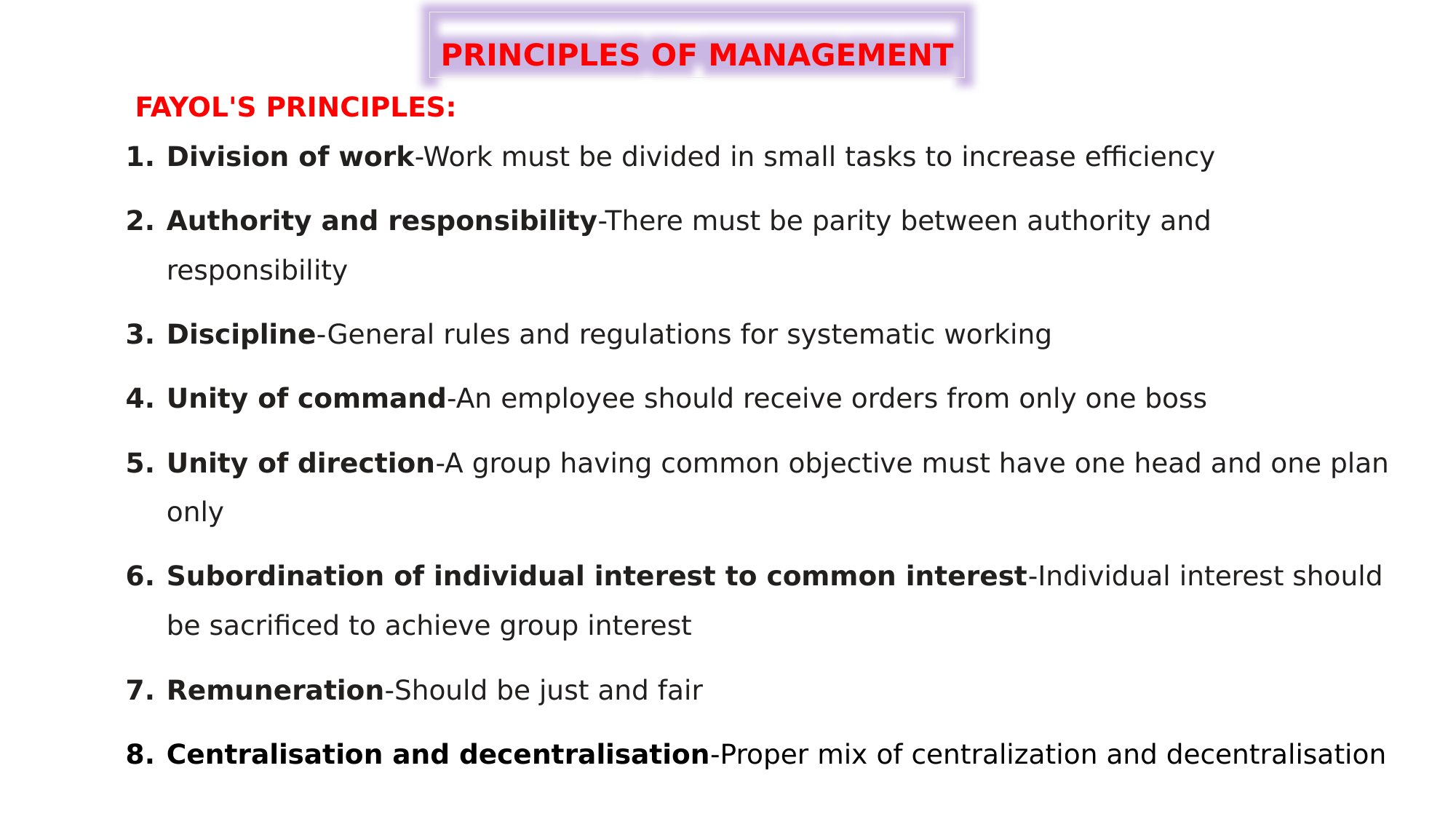

PRINCIPLES OF MANAGEMENT
 FAYOL'S PRINCIPLES:
Division of work-Work must be divided in small tasks to increase efficiency
Authority and responsibility-There must be parity between authority and responsibility
Discipline-General rules and regulations for systematic working
Unity of command-An employee should receive orders from only one boss
Unity of direction-A group having common objective must have one head and one plan only
Subordination of individual interest to common interest-Individual interest should be sacrificed to achieve group interest
Remuneration-Should be just and fair
Centralisation and decentralisation-Proper mix of centralization and decentralisation